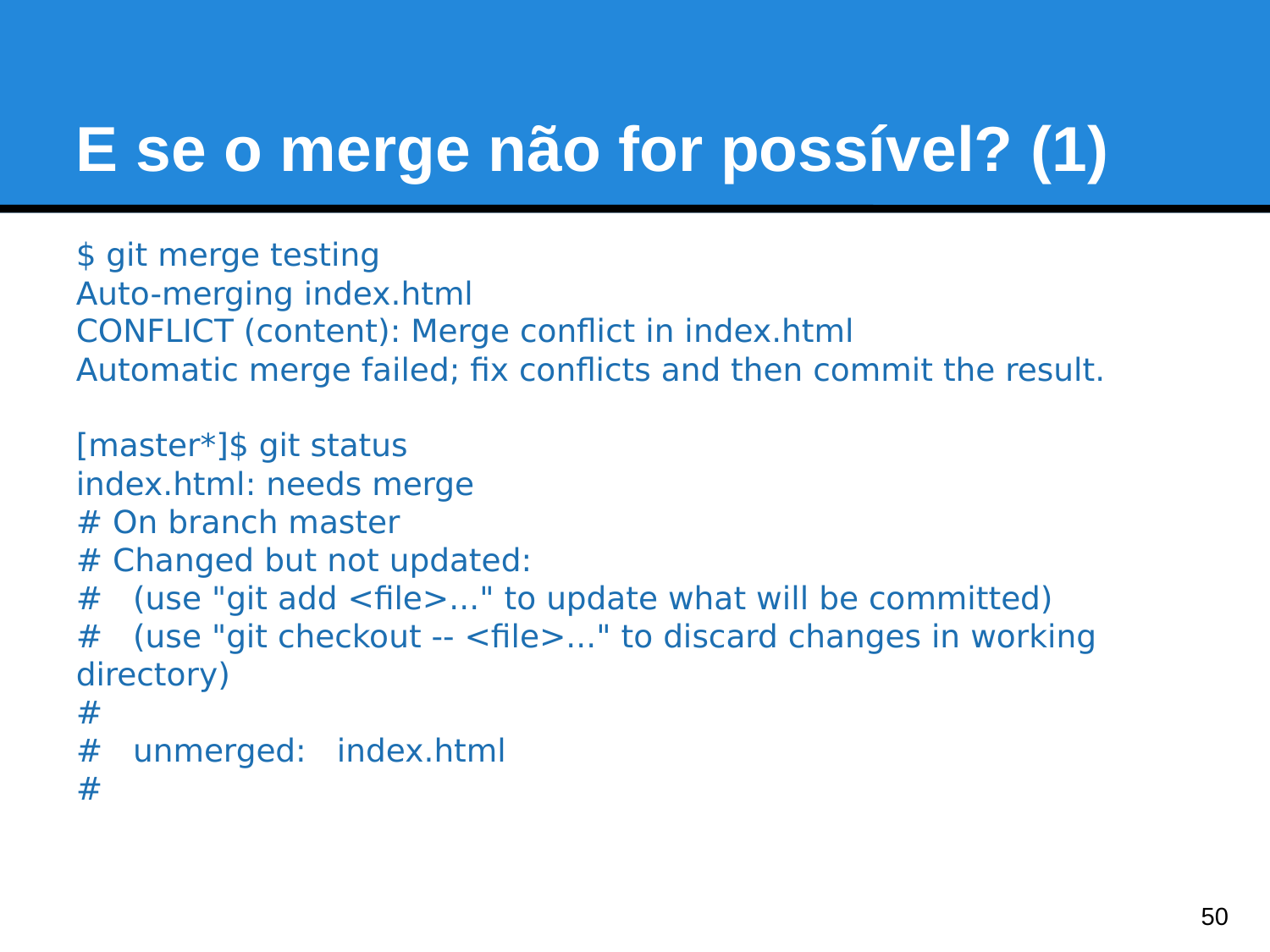

E se o merge não for possível? (1)
$ git merge testing
Auto-merging index.html
CONFLICT (content): Merge conflict in index.html
Automatic merge failed; fix conflicts and then commit the result.

[master*]$ git status
index.html: needs merge
# On branch master
# Changed but not updated:
#   (use "git add <file>..." to update what will be committed)
#   (use "git checkout -- <file>..." to discard changes in working directory)
#
#   unmerged:   index.html
#
50